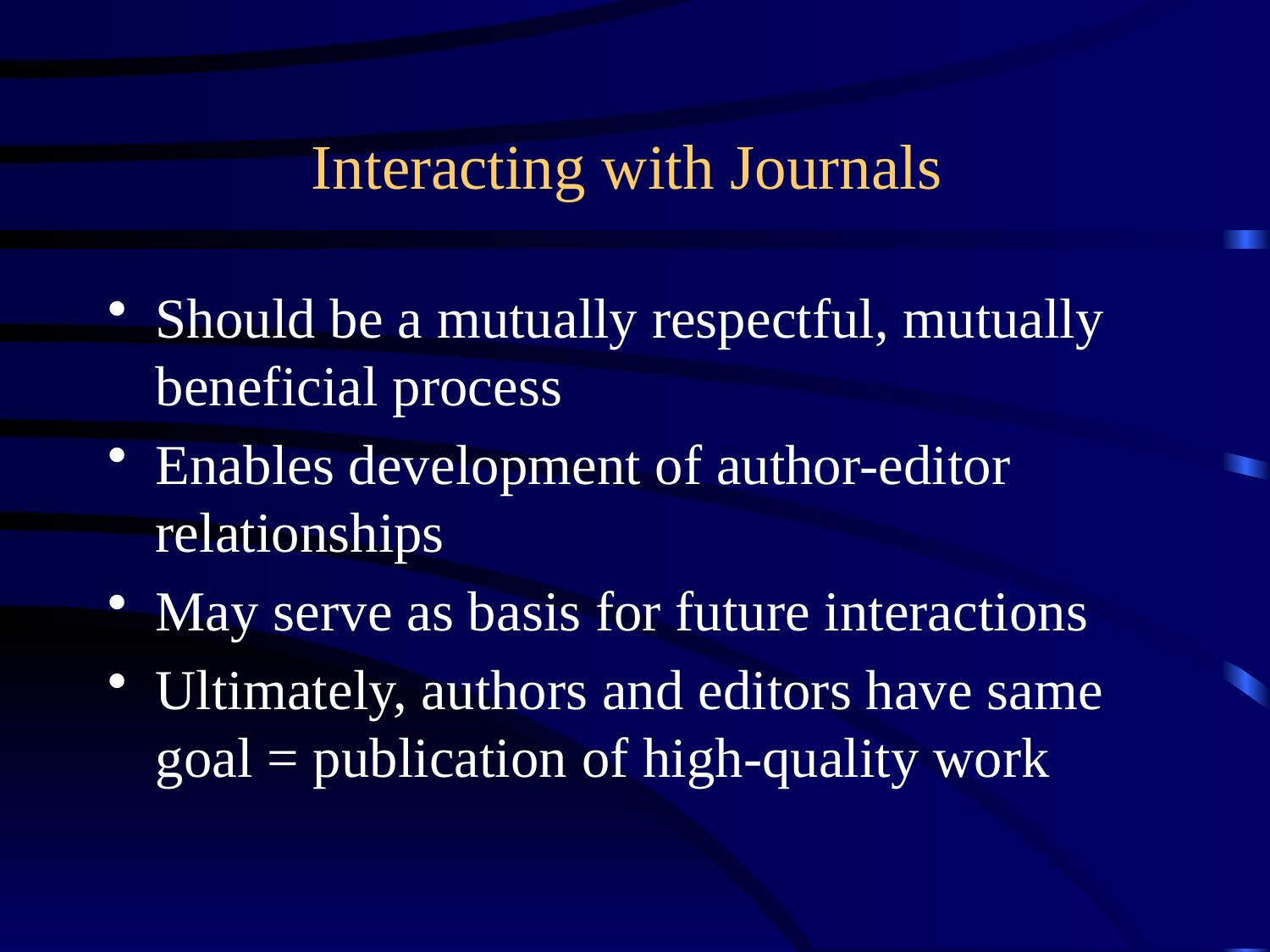

# Interacting with Journals
Should be a mutually respectful, mutually beneficial process
Enables development of author-editor relationships
May serve as basis for future interactions
Ultimately, authors and editors have same goal = publication of high-quality work